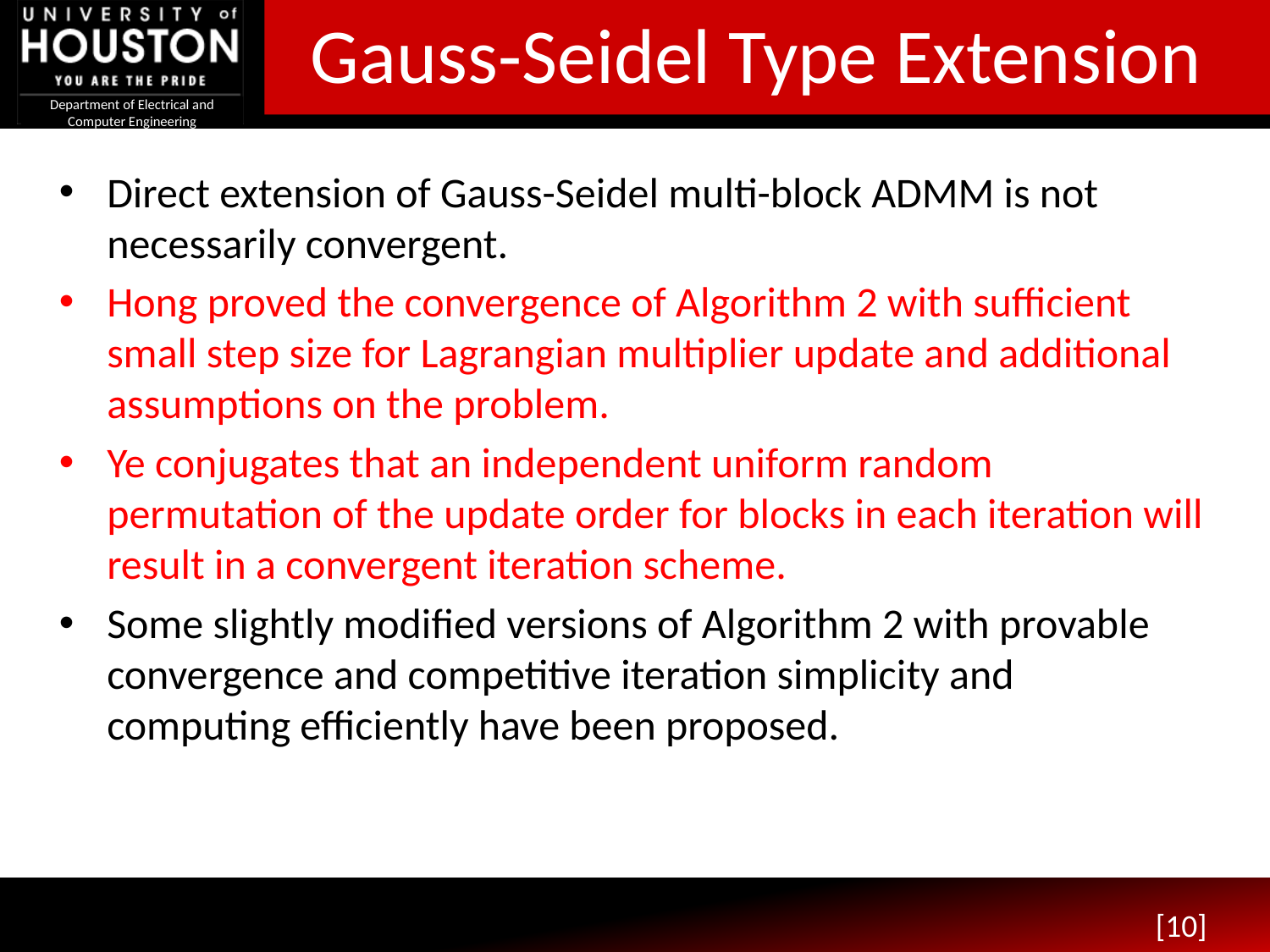

# Gauss-Seidel Type Extension
Direct extension of Gauss-Seidel multi-block ADMM is not necessarily convergent.
Hong proved the convergence of Algorithm 2 with sufficient small step size for Lagrangian multiplier update and additional assumptions on the problem.
Ye conjugates that an independent uniform random permutation of the update order for blocks in each iteration will result in a convergent iteration scheme.
Some slightly modified versions of Algorithm 2 with provable convergence and competitive iteration simplicity and computing efficiently have been proposed.
[10]